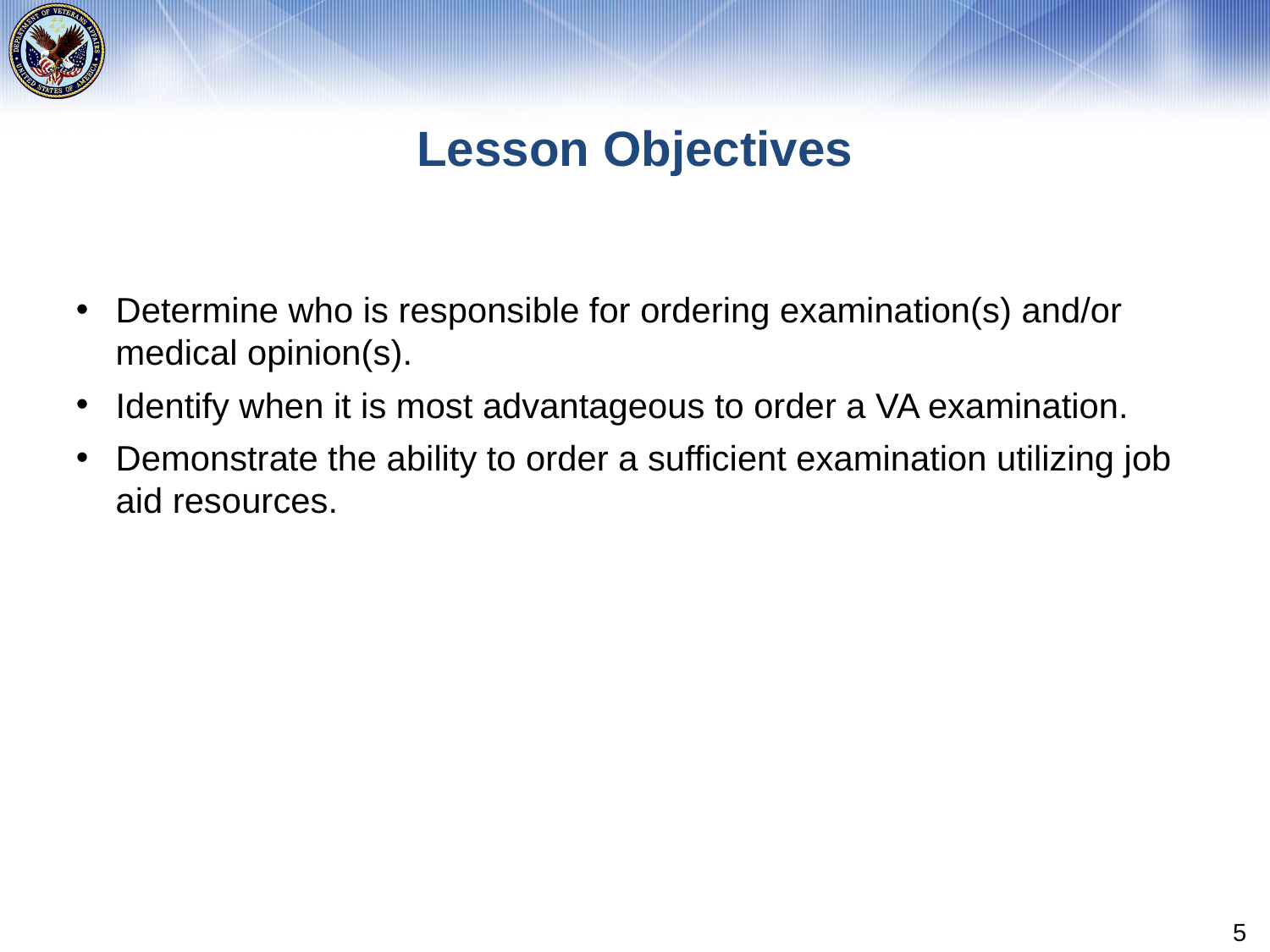

# Lesson Objectives
Determine who is responsible for ordering examination(s) and/or medical opinion(s).
Identify when it is most advantageous to order a VA examination.
Demonstrate the ability to order a sufficient examination utilizing job aid resources.
5